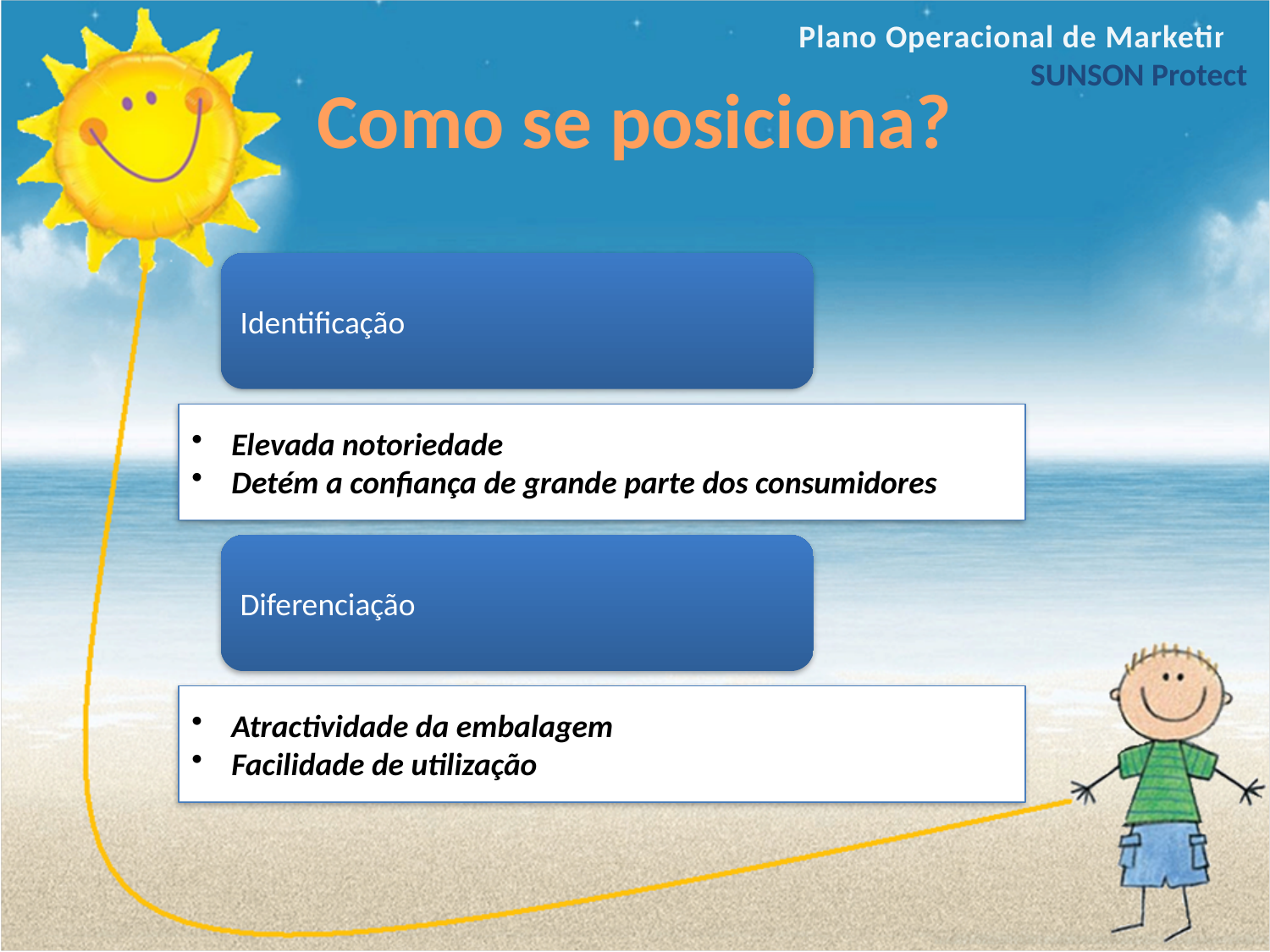

Plano Operacional de Marketing
SUNSON Protect
# Como se posiciona?
Identificação
Elevada notoriedade
Detém a confiança de grande parte dos consumidores
Diferenciação
Atractividade da embalagem
Facilidade de utilização